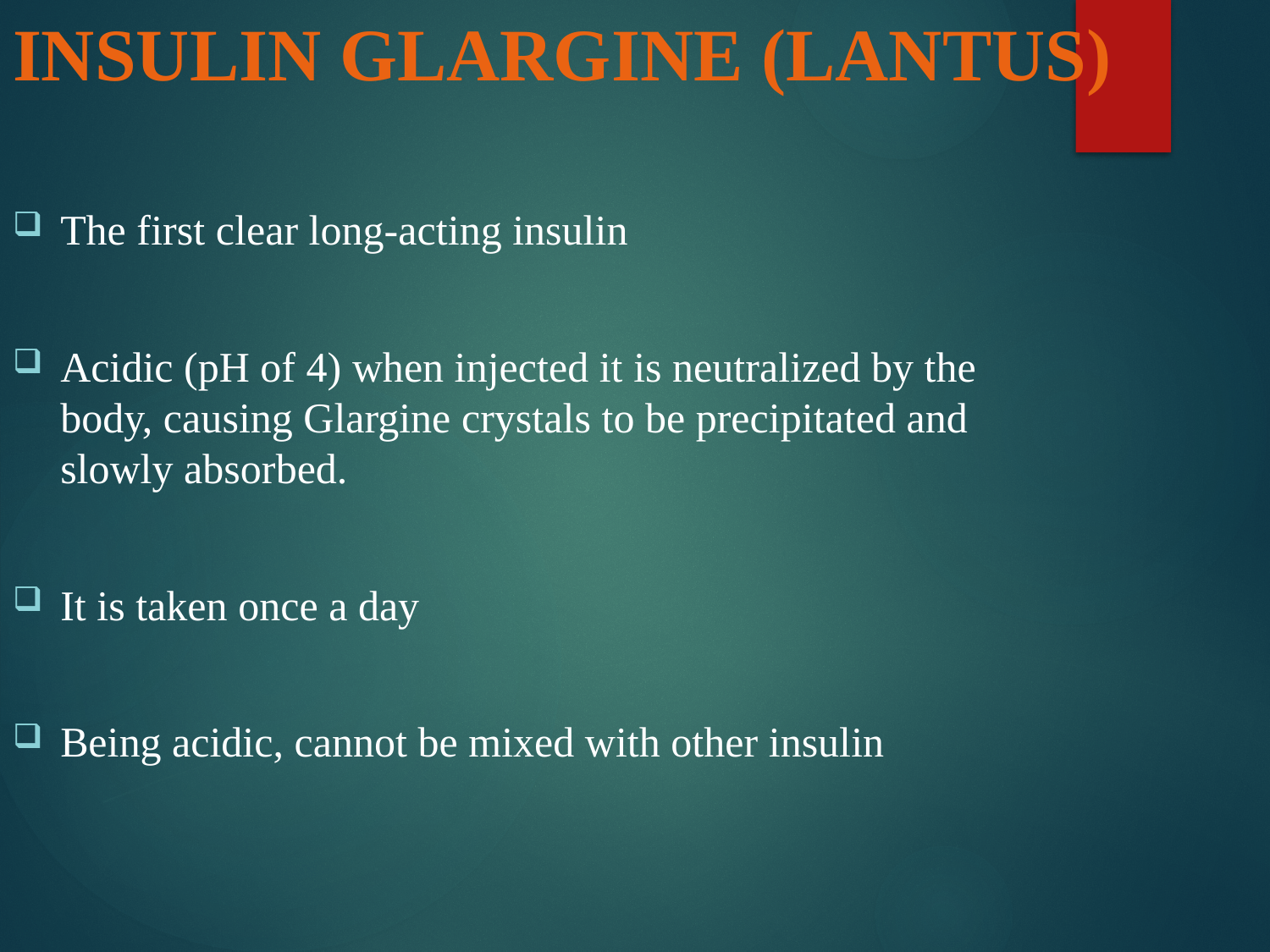

# INSULIN GLARGINE (LANTUS)

The first clear long-acting insulin

Acidic (pH of 4) when injected it is neutralized by the body, causing Glargine crystals to be precipitated and slowly absorbed.

It is taken once a day

Being acidic, cannot be mixed with other insulin